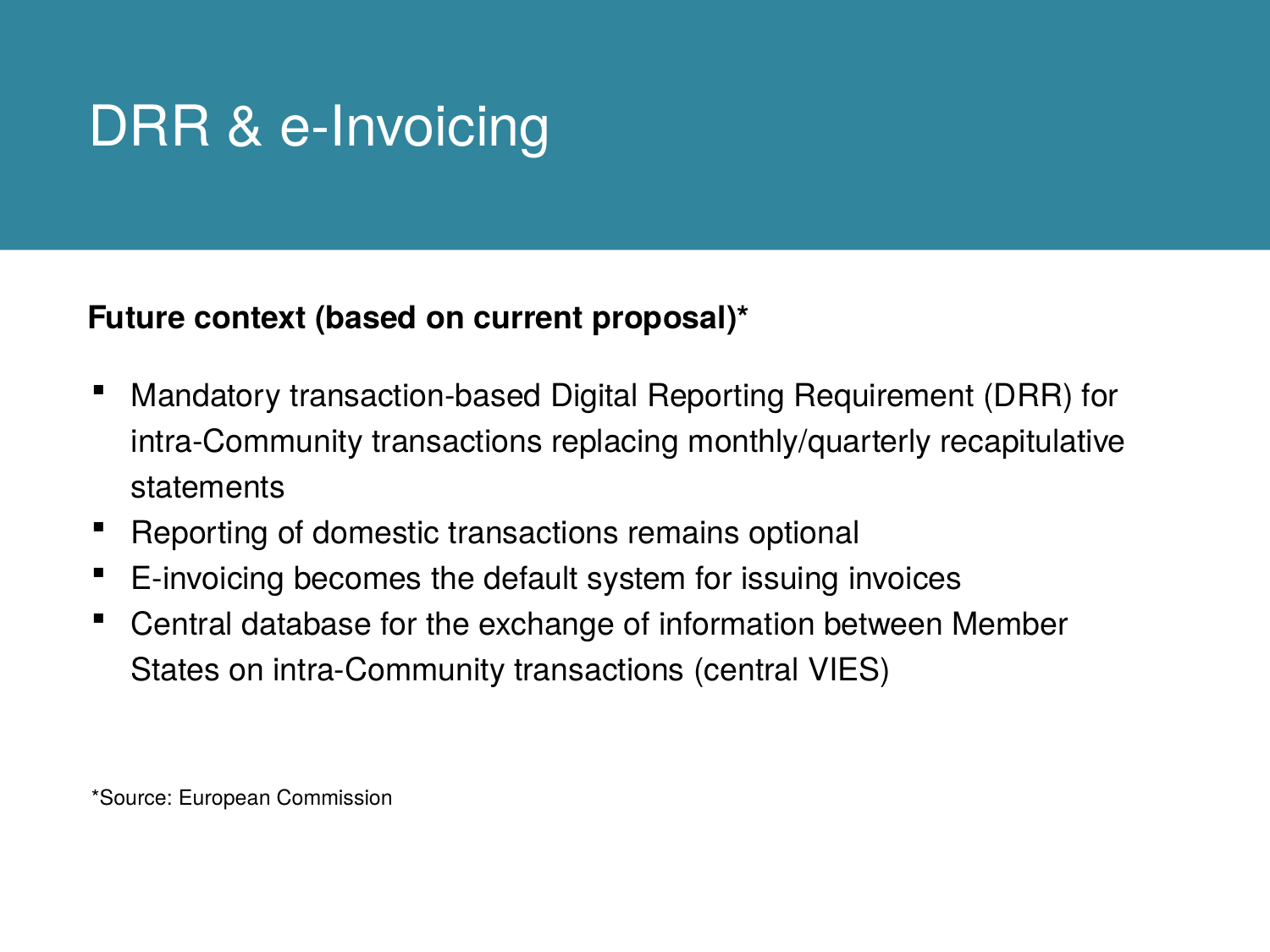

DRR & e-Invoicing
Future context (based on current proposal)*
Mandatory transaction-based Digital Reporting Requirement (DRR) for intra-Community transactions replacing monthly/quarterly recapitulative statements
Reporting of domestic transactions remains optional
E-invoicing becomes the default system for issuing invoices
Central database for the exchange of information between Member States on intra-Community transactions (central VIES)

*Source: European Commission